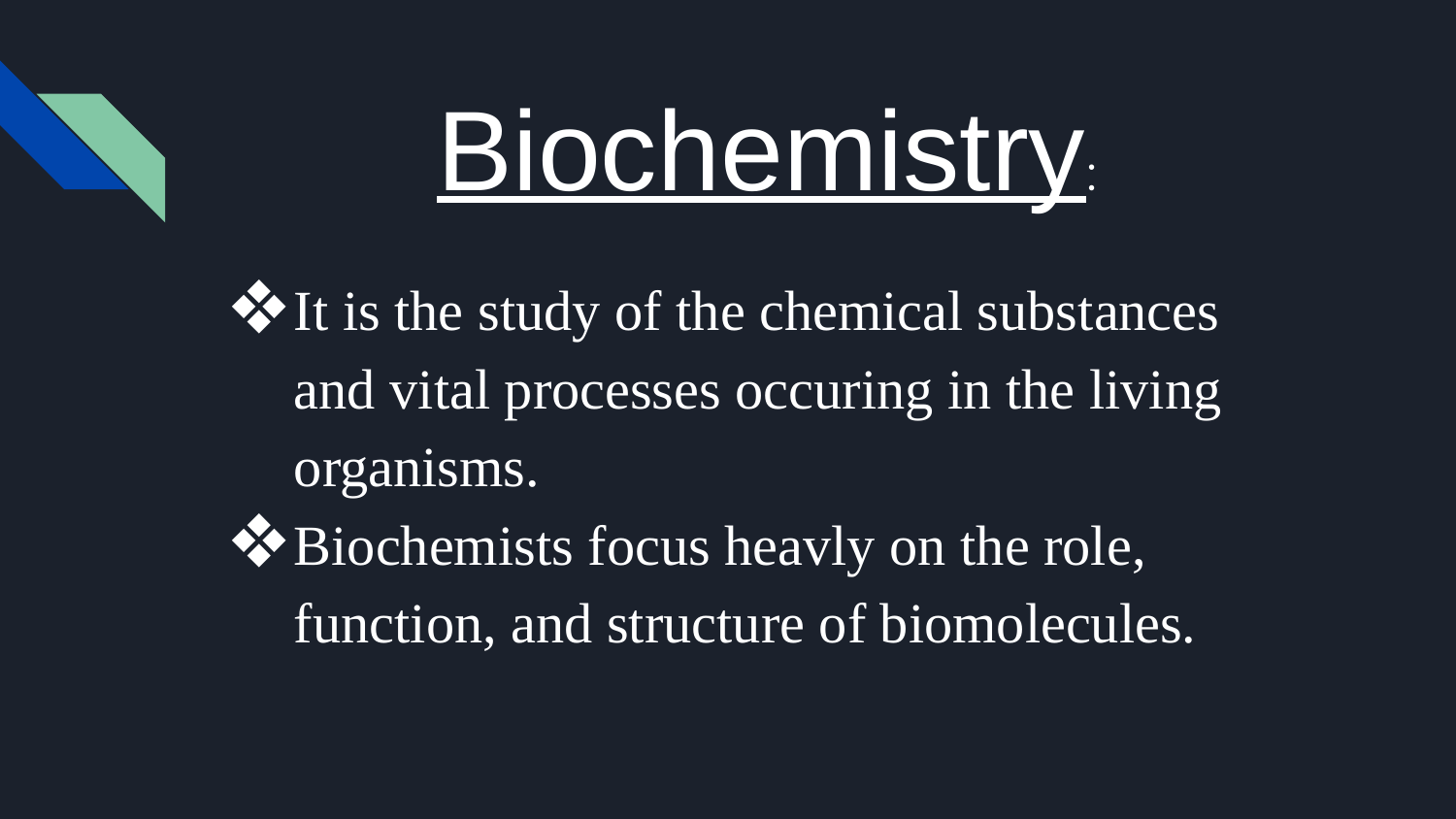

# Biochemistry:
It is the study of the chemical substances and vital processes occuring in the living organisms.
Biochemists focus heavly on the role, function, and structure of biomolecules.